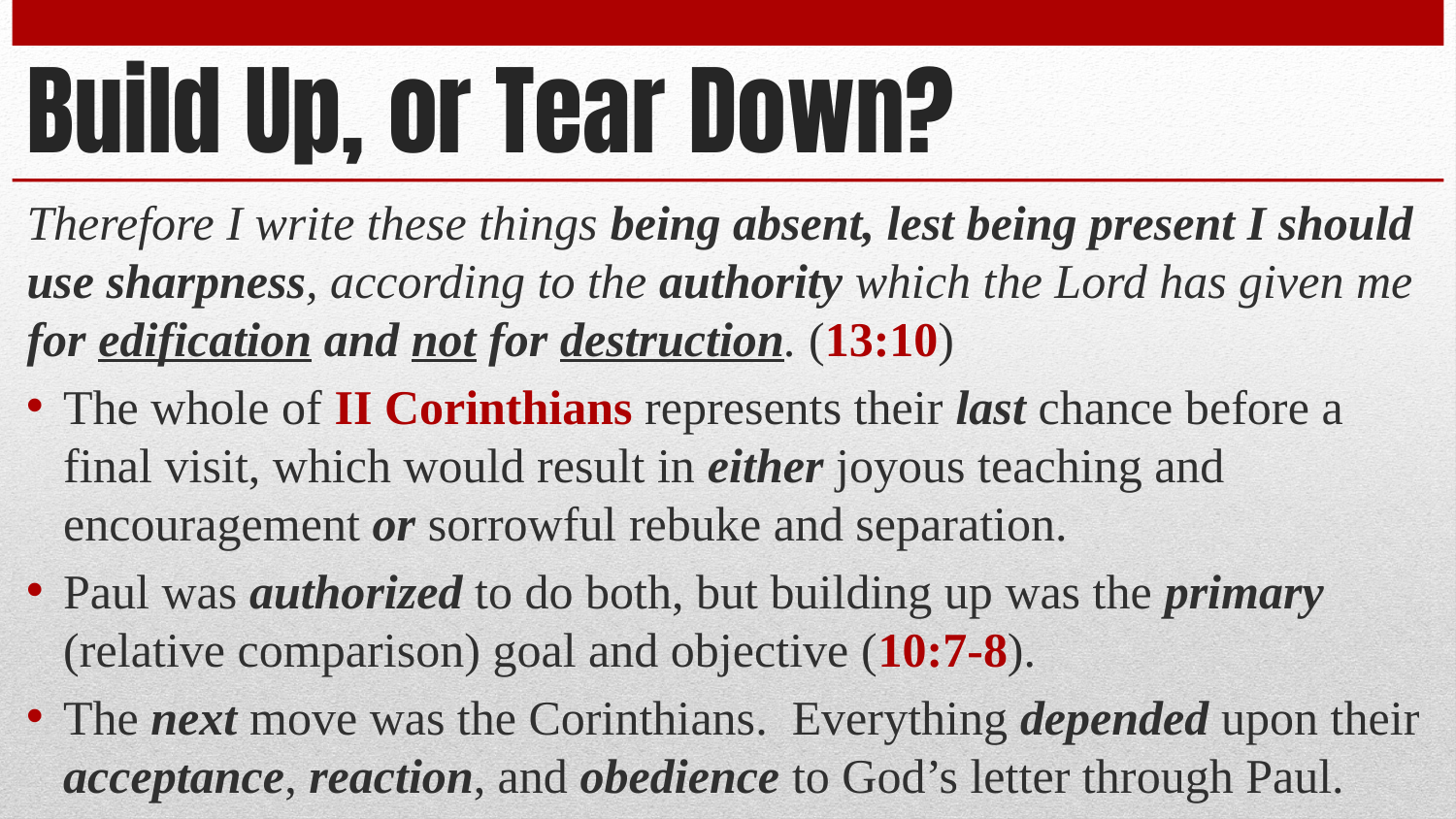

# Build Up, or Tear Down?
Therefore I write these things being absent, lest being present I should use sharpness, according to the authority which the Lord has given me for edification and not for destruction. (13:10)
The whole of II Corinthians represents their last chance before a final visit, which would result in either joyous teaching and encouragement or sorrowful rebuke and separation.
Paul was authorized to do both, but building up was the primary (relative comparison) goal and objective (10:7-8).
The next move was the Corinthians.  Everything depended upon their acceptance, reaction, and obedience to God’s letter through Paul.